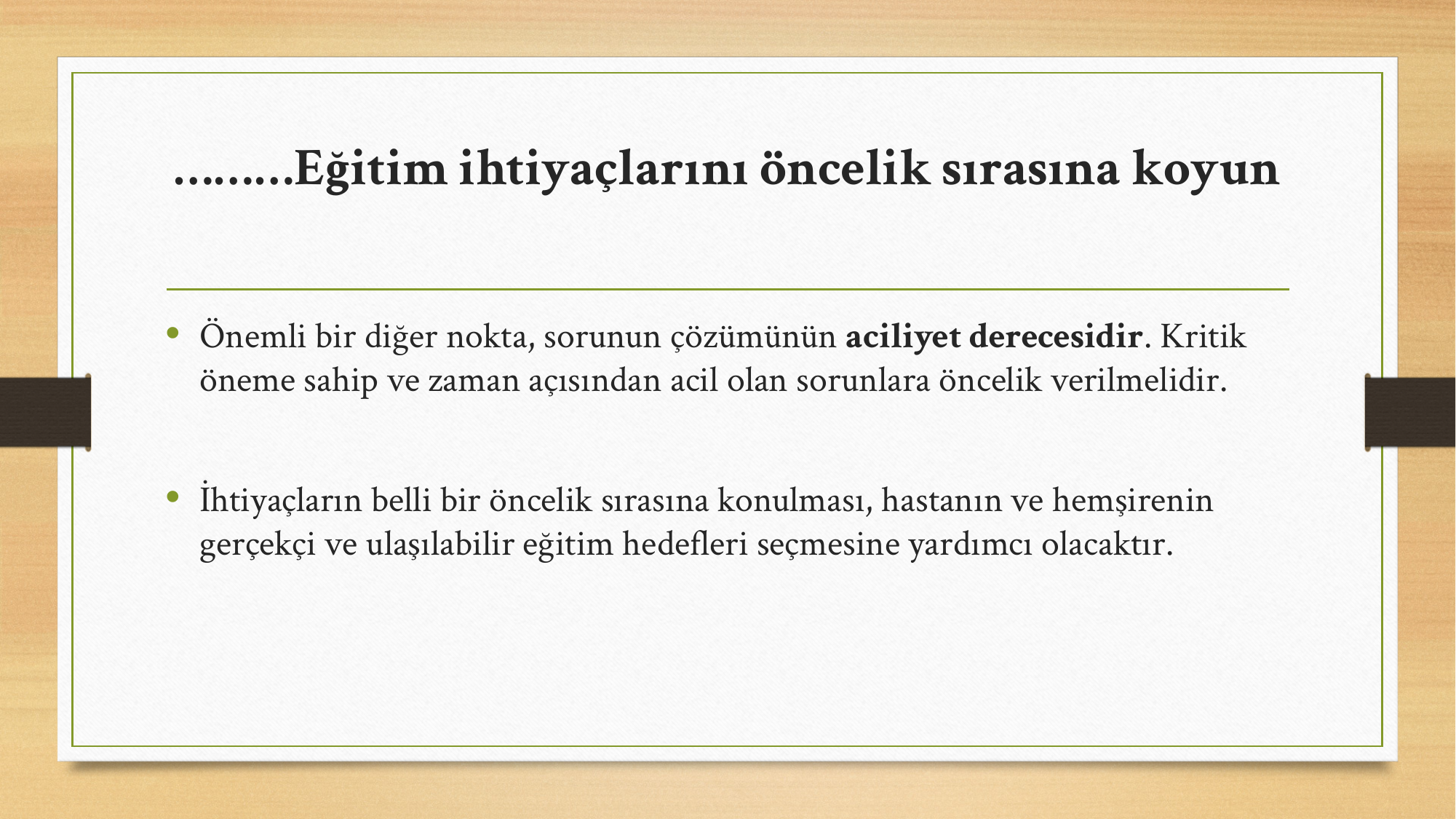

# ………Eğitim ihtiyaçlarını öncelik sırasına koyun
Önemli bir diğer nokta, sorunun çözümünün aciliyet derecesidir. Kritik öneme sahip ve zaman açısından acil olan sorunlara öncelik verilmelidir.

İhtiyaçların belli bir öncelik sırasına konulması, hastanın ve hemşirenin gerçekçi ve ulaşılabilir eğitim hedefleri seçmesine yardımcı olacaktır.